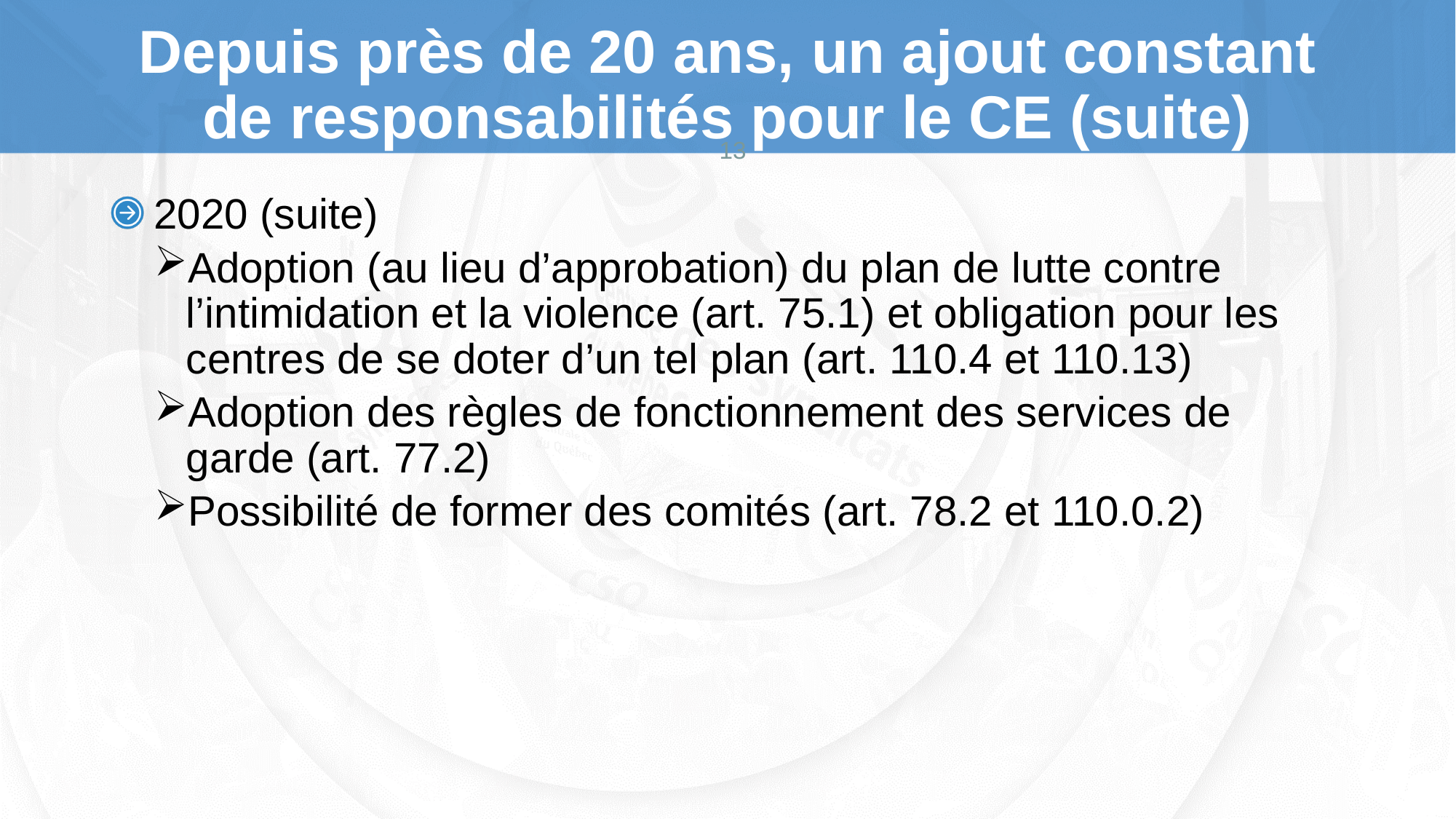

# Depuis près de 20 ans, un ajout constant de responsabilités pour le CE (suite)
13
2020 (suite)
Adoption (au lieu d’approbation) du plan de lutte contre l’intimidation et la violence (art. 75.1) et obligation pour les centres de se doter d’un tel plan (art. 110.4 et 110.13)
Adoption des règles de fonctionnement des services de garde (art. 77.2)
Possibilité de former des comités (art. 78.2 et 110.0.2)